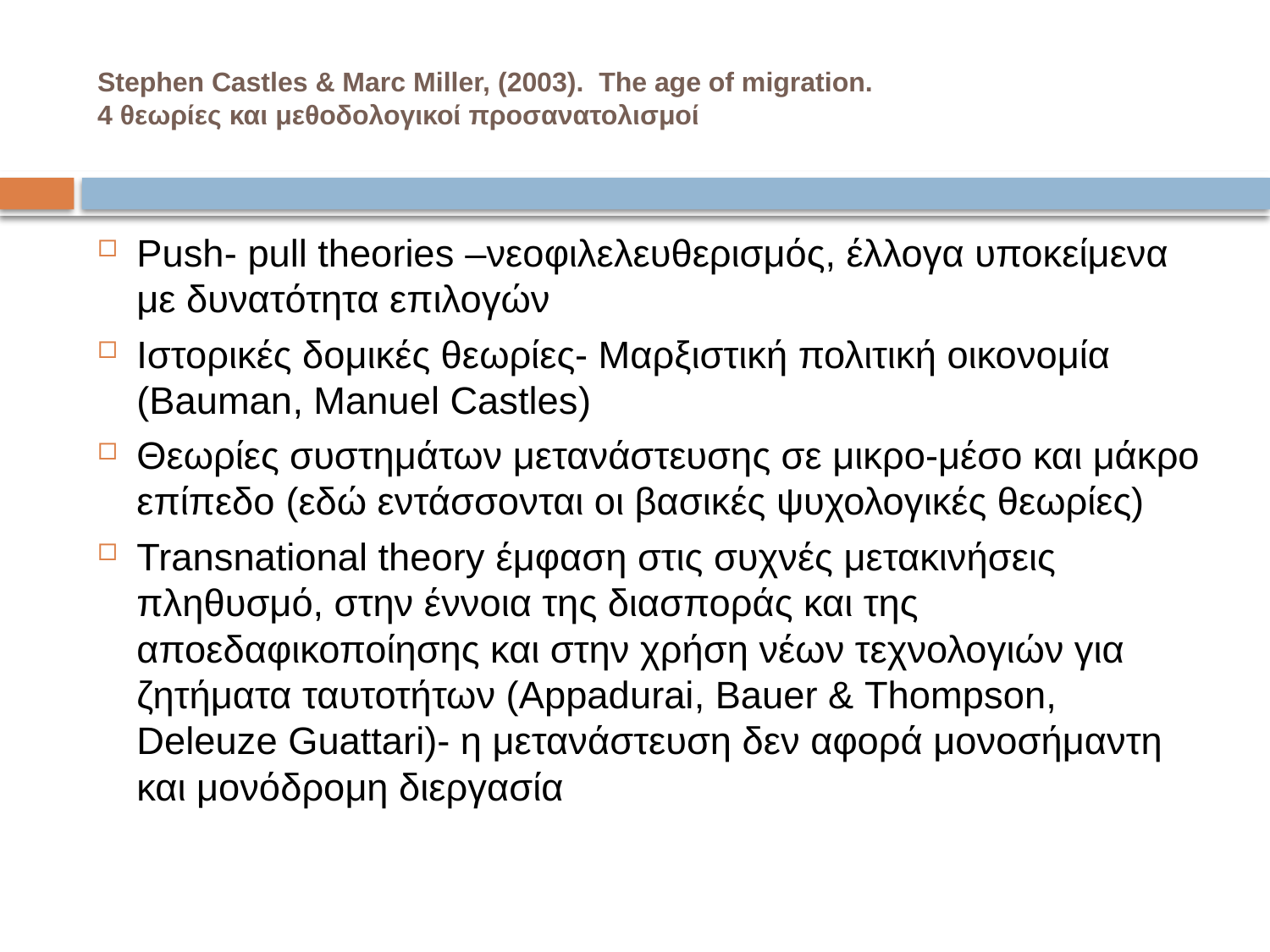

# Stephen Castles & Marc Miller, (2003).  The age of migration. 4 θεωρίες και μεθοδολογικοί προσανατολισμοί
Push- pull theories –νεοφιλελευθερισμός, έλλογα υποκείμενα με δυνατότητα επιλογών
Ιστορικές δομικές θεωρίες- Μαρξιστική πολιτική οικονομία (Bauman, Manuel Castles)
Θεωρίες συστημάτων μετανάστευσης σε μικρο-μέσο και μάκρο επίπεδο (εδώ εντάσσονται οι βασικές ψυχολογικές θεωρίες)
Transnational theory έμφαση στις συχνές μετακινήσεις πληθυσμό, στην έννοια της διασποράς και της αποεδαφικοποίησης και στην χρήση νέων τεχνολογιών για ζητήματα ταυτοτήτων (Appadurai, Bauer & Thompson, Deleuze Guattari)- η μετανάστευση δεν αφορά μονοσήμαντη και μονόδρομη διεργασία